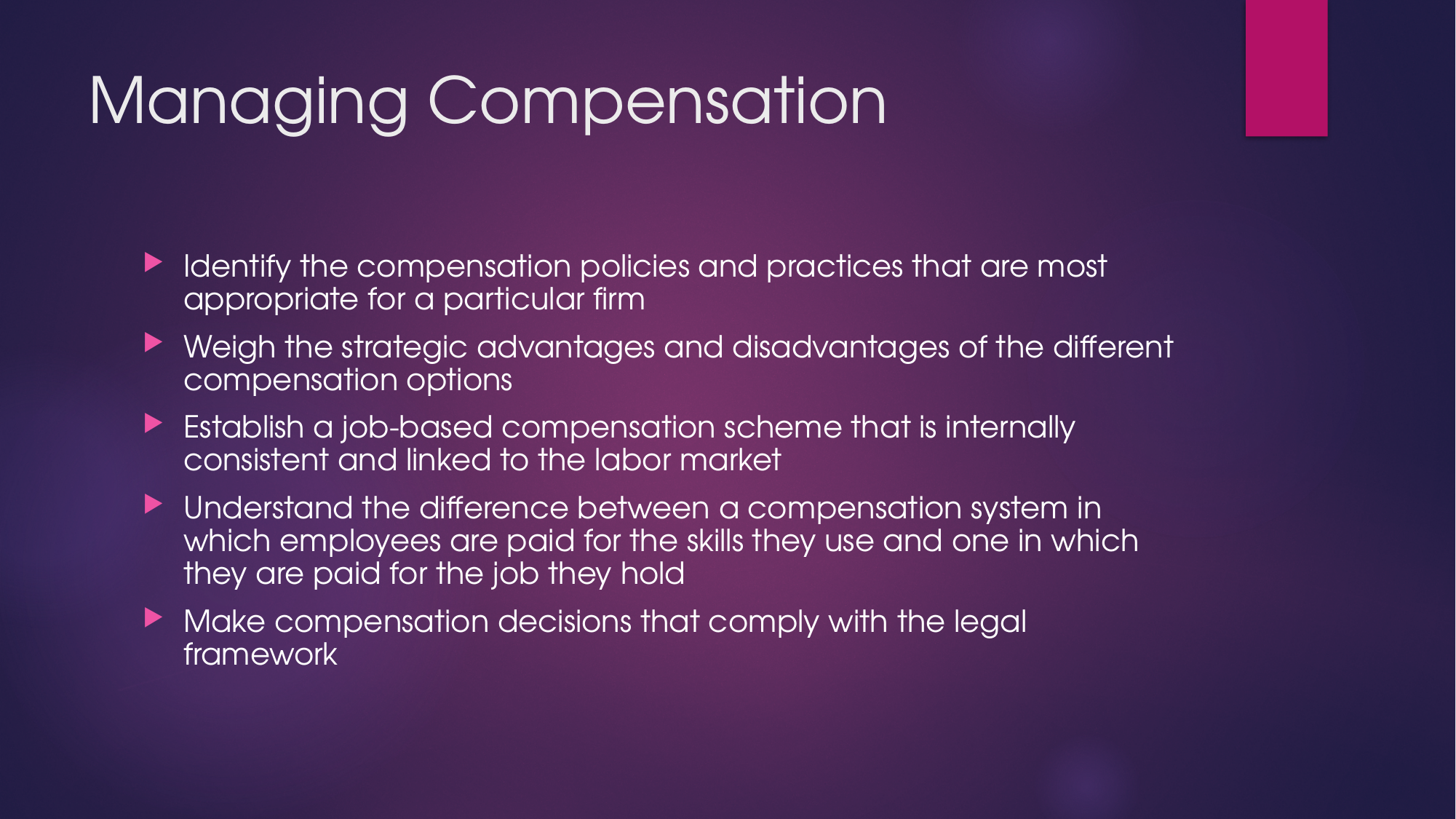

# Managing Compensation
Identify the compensation policies and practices that are most appropriate for a particular firm
Weigh the strategic advantages and disadvantages of the different compensation options
Establish a job-based compensation scheme that is internally consistent and linked to the labor market
Understand the difference between a compensation system in which employees are paid for the skills they use and one in which they are paid for the job they hold
Make compensation decisions that comply with the legal framework